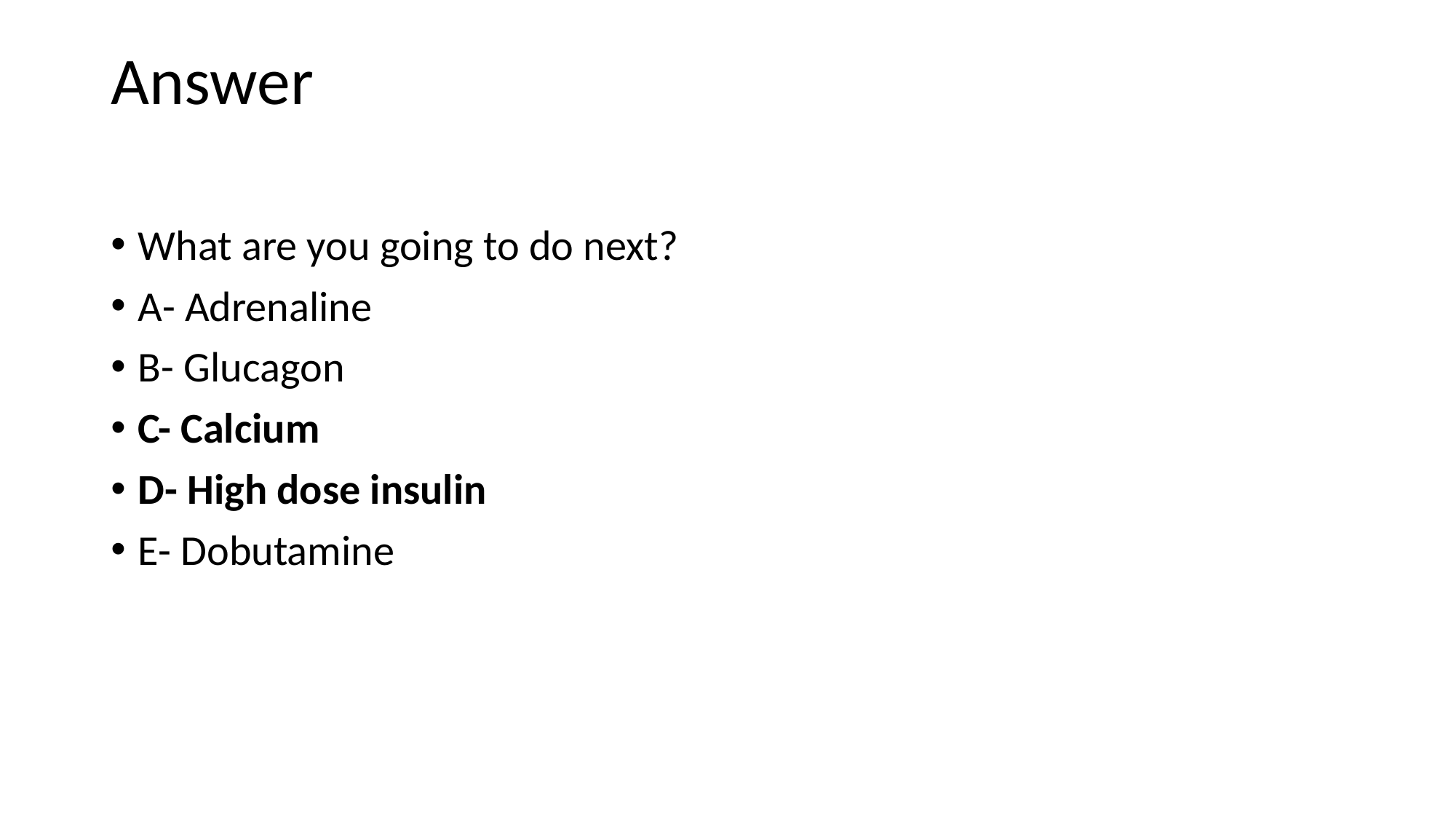

# Answer
What are you going to do next?
A- Adrenaline
B- Glucagon
C- Calcium
D- High dose insulin
E- Dobutamine